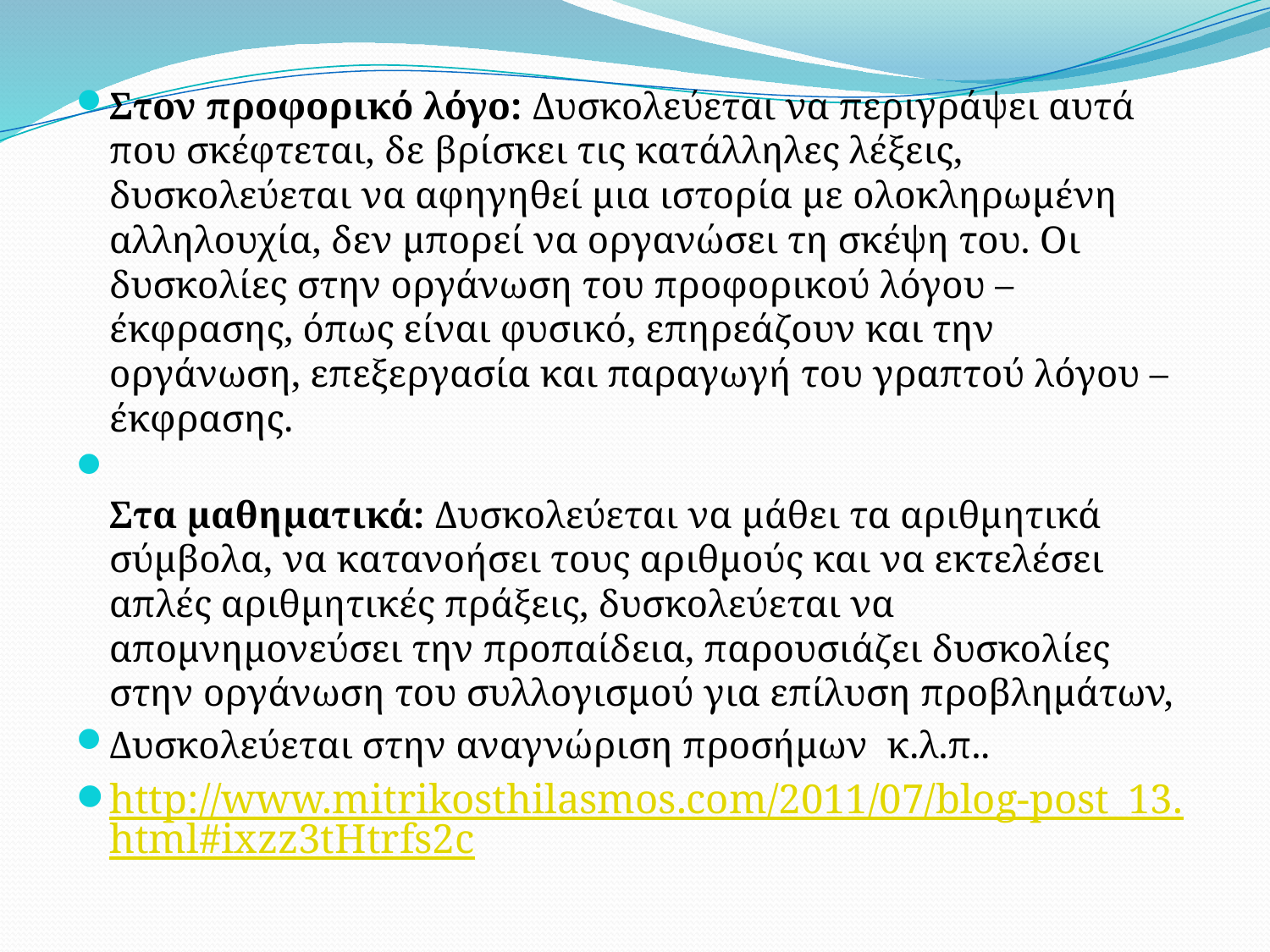

Στον προφορικό λόγο: Δυσκολεύεται να περιγράψει αυτά που σκέφτεται, δε βρίσκει τις κατάλληλες λέξεις, δυσκολεύεται να αφηγηθεί μια ιστορία με ολοκληρωμένη αλληλουχία, δεν μπορεί να οργανώσει τη σκέψη του. Οι δυσκολίες στην οργάνωση του προφορικού λόγου – έκφρασης, όπως είναι φυσικό, επηρεάζουν και την οργάνωση, επεξεργασία και παραγωγή του γραπτού λόγου – έκφρασης.
Στα μαθηματικά: Δυσκολεύεται να μάθει τα αριθμητικά σύμβολα, να κατανοήσει τους αριθμούς και να εκτελέσει απλές αριθμητικές πράξεις, δυσκολεύεται να απομνημονεύσει την προπαίδεια, παρουσιάζει δυσκολίες στην οργάνωση του συλλογισμού για επίλυση προβλημάτων,
Δυσκολεύεται στην αναγνώριση προσήμων  κ.λ.π..
http://www.mitrikosthilasmos.com/2011/07/blog-post_13.html#ixzz3tHtrfs2c